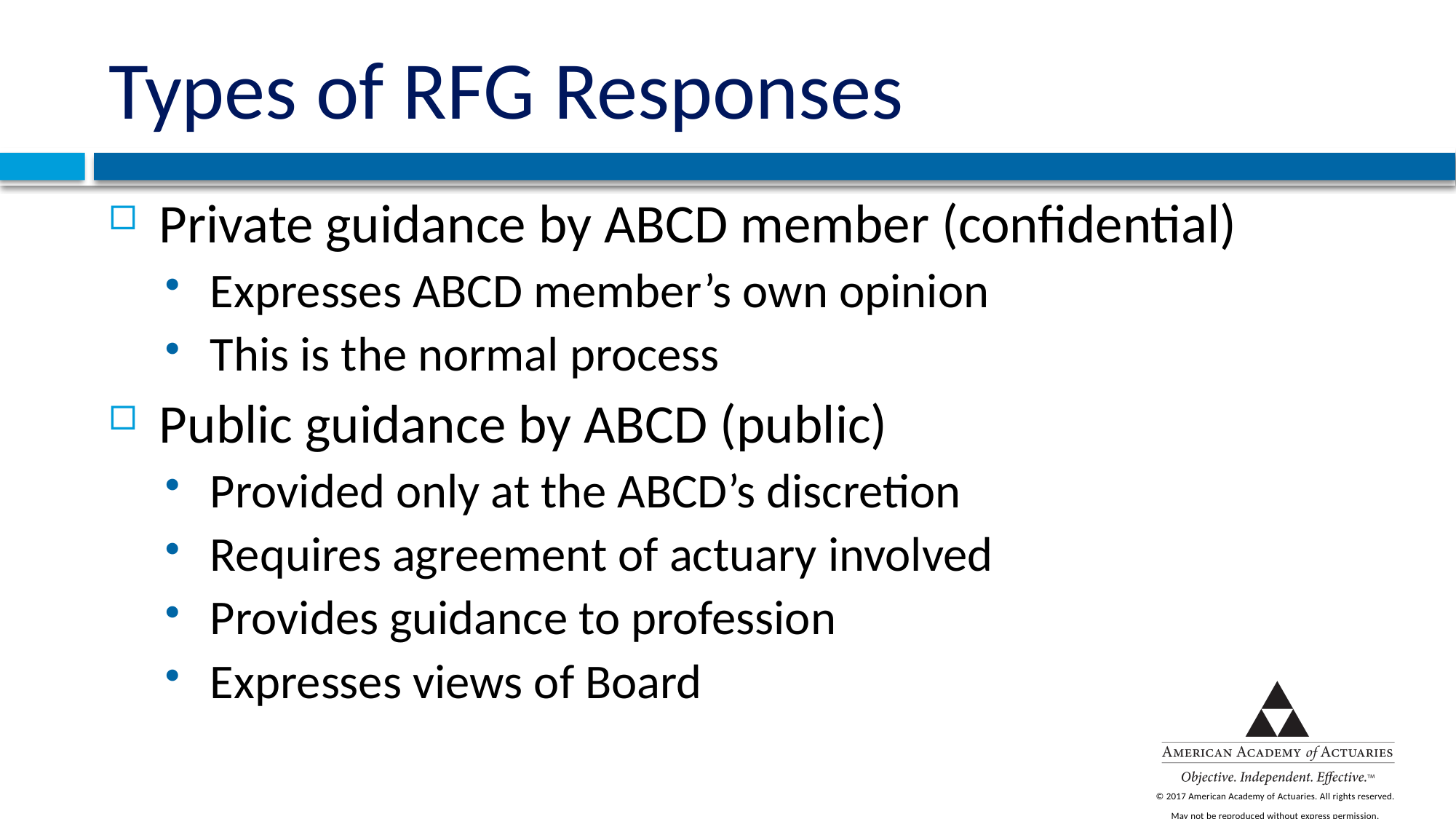

# Types of RFG Responses
Private guidance by ABCD member (confidential)
Expresses ABCD member’s own opinion
This is the normal process
Public guidance by ABCD (public)
Provided only at the ABCD’s discretion
Requires agreement of actuary involved
Provides guidance to profession
Expresses views of Board